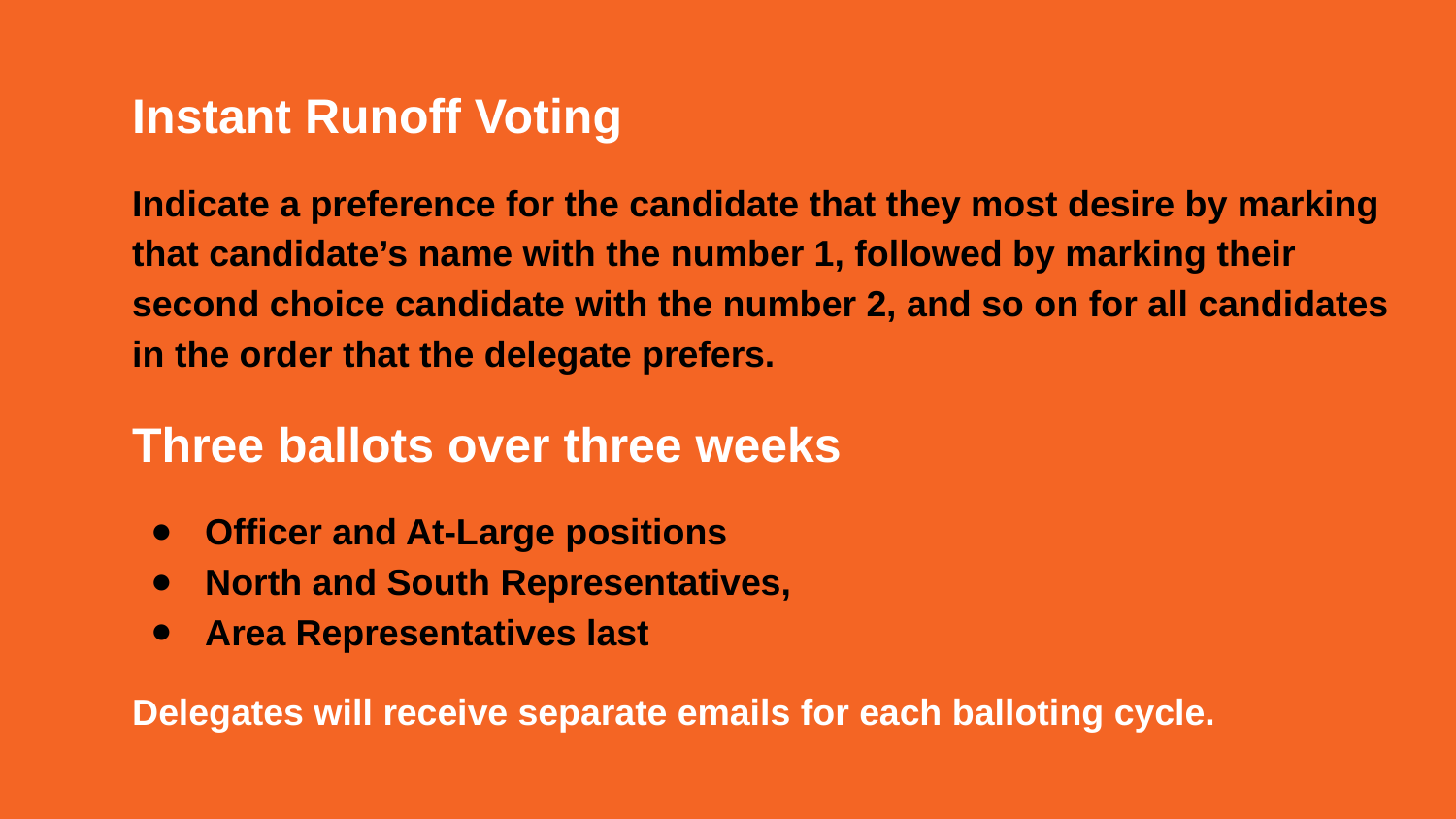

# Instant Runoff Voting
Indicate a preference for the candidate that they most desire by marking that candidate’s name with the number 1, followed by marking their second choice candidate with the number 2, and so on for all candidates in the order that the delegate prefers.
Three ballots over three weeks
Officer and At-Large positions
North and South Representatives,
Area Representatives last
Delegates will receive separate emails for each balloting cycle.